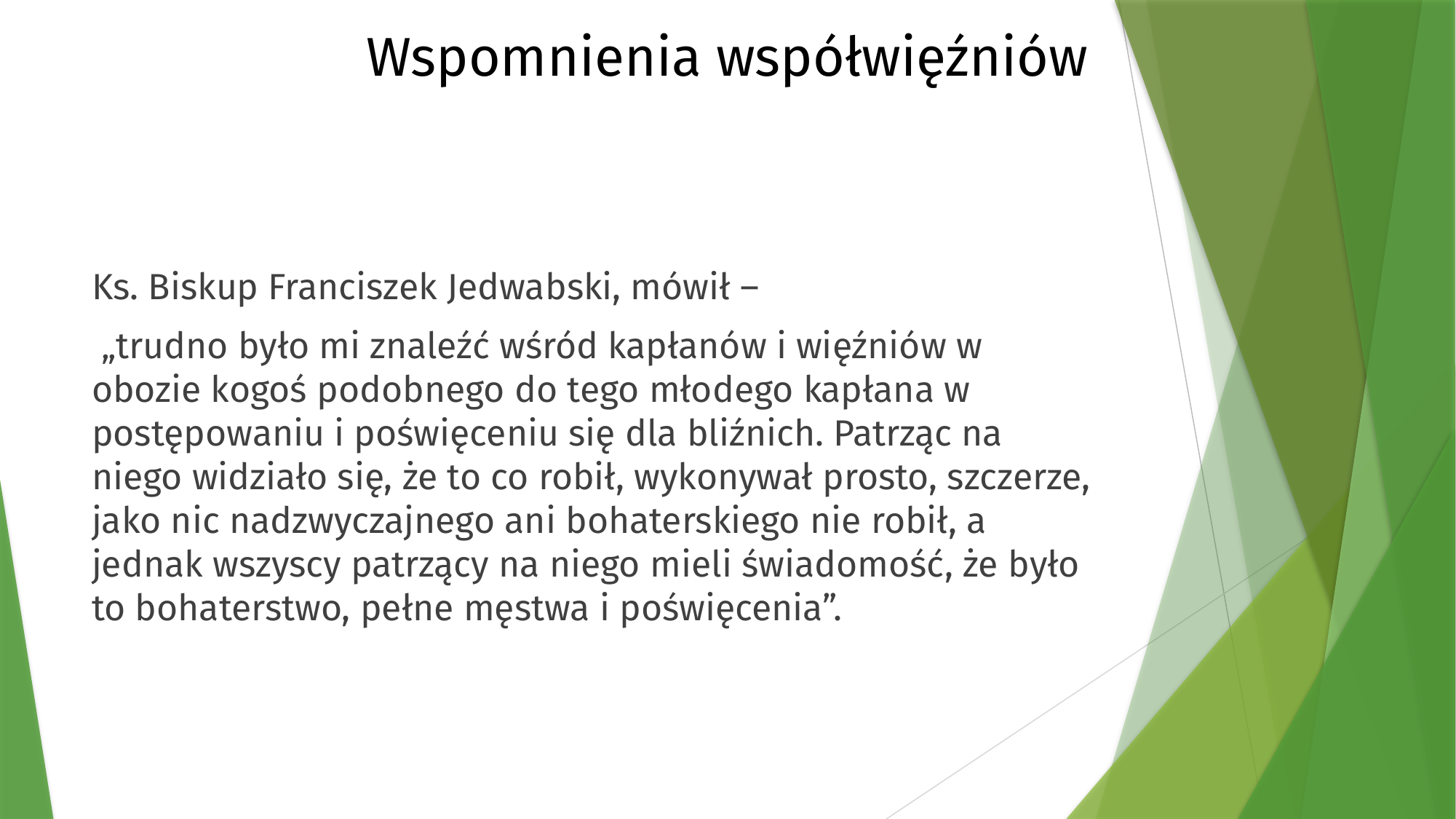

# Wspomnienia współwięźniów
Ks. Biskup Franciszek Jedwabski, mówił –
 „trudno było mi znaleźć wśród kapłanów i więźniów w obozie kogoś podobnego do tego młodego kapłana w postępowaniu i poświęceniu się dla bliźnich. Patrząc na niego widziało się, że to co robił, wykonywał prosto, szczerze, jako nic nadzwyczajnego ani bohaterskiego nie robił, a jednak wszyscy patrzący na niego mieli świadomość, że było to bohaterstwo, pełne męstwa i poświęcenia”.